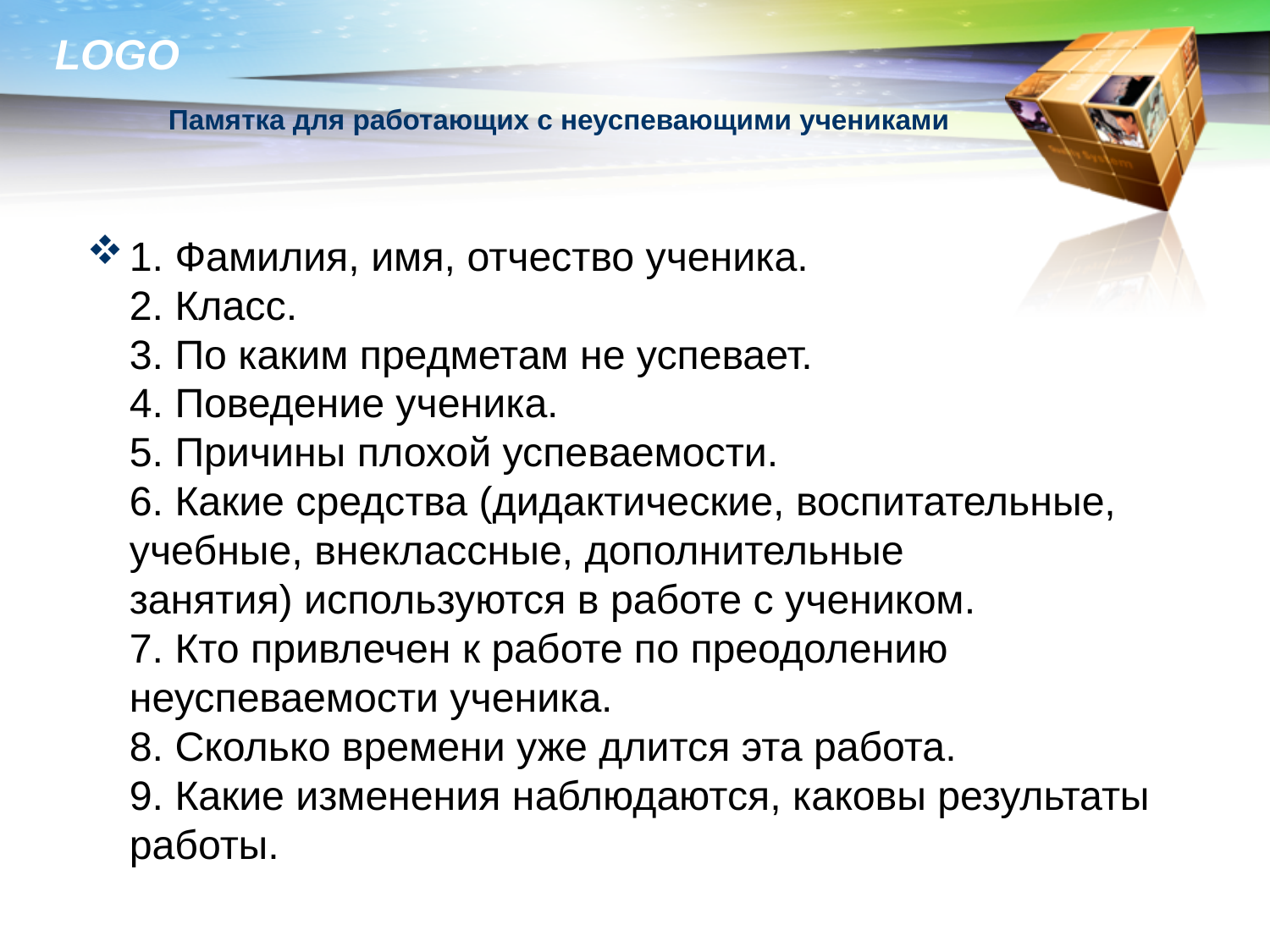

# Памятка для работающих с неуспевающими учениками
1. Фамилия, имя, отчество ученика.
2. Класс.
3. По каким предметам не успевает.
4. Поведение ученика.
5. Причины плохой успеваемости.
6. Какие средства (дидактические, воспитательные, учебные, внеклассные, дополнительные
занятия) используются в работе с учеником.
7. Кто привлечен к работе по преодолению неуспеваемости ученика.
8. Сколько времени уже длится эта работа.
9. Какие изменения наблюдаются, каковы результаты работы.